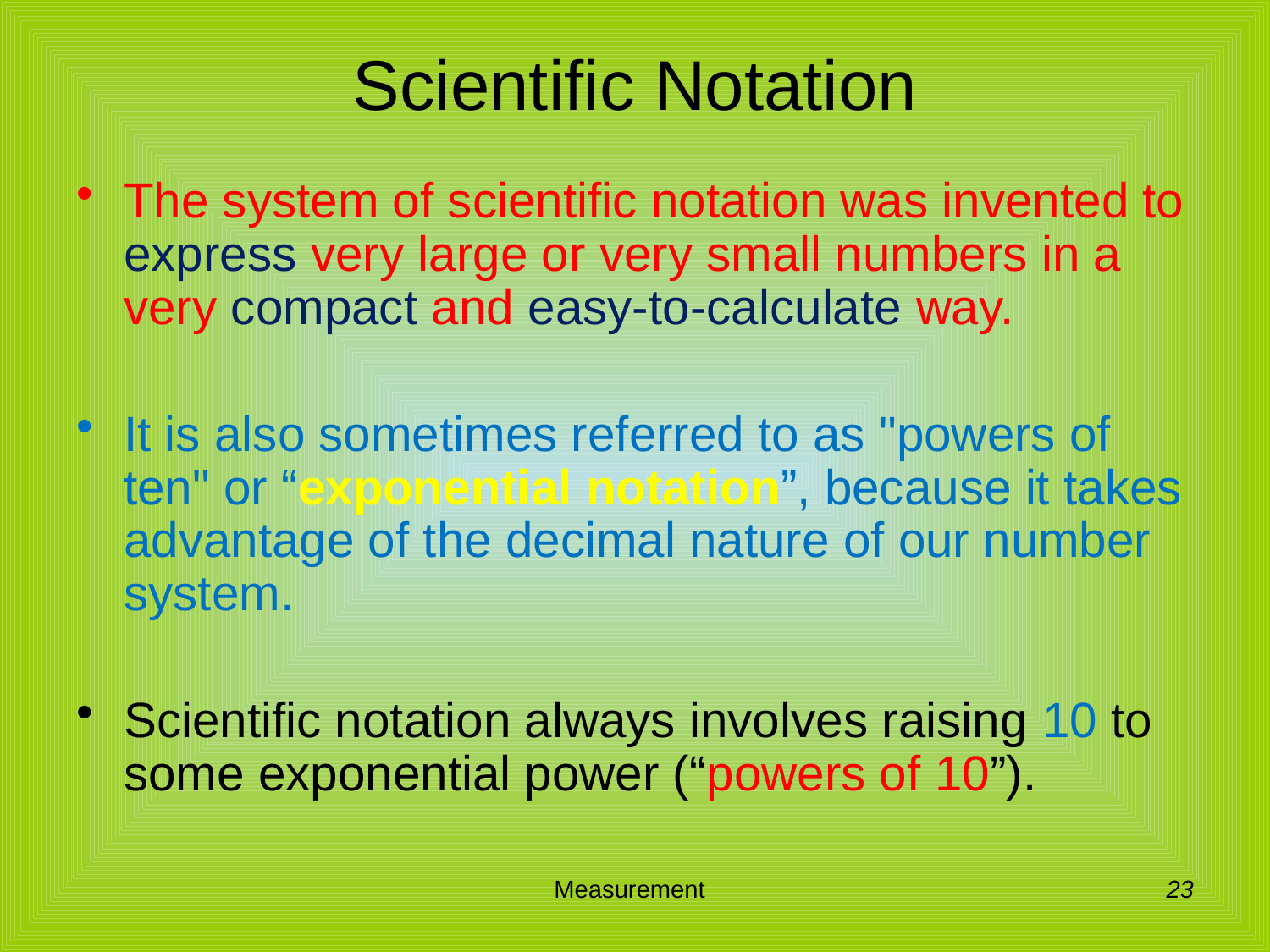

# Scientific Notation
The system of scientific notation was invented to express very large or very small numbers in a very compact and easy-to-calculate way.

It is also sometimes referred to as "powers of ten" or “exponential notation”, because it takes advantage of the decimal nature of our number system.

Scientific notation always involves raising 10 to some exponential power (“powers of 10”).
23